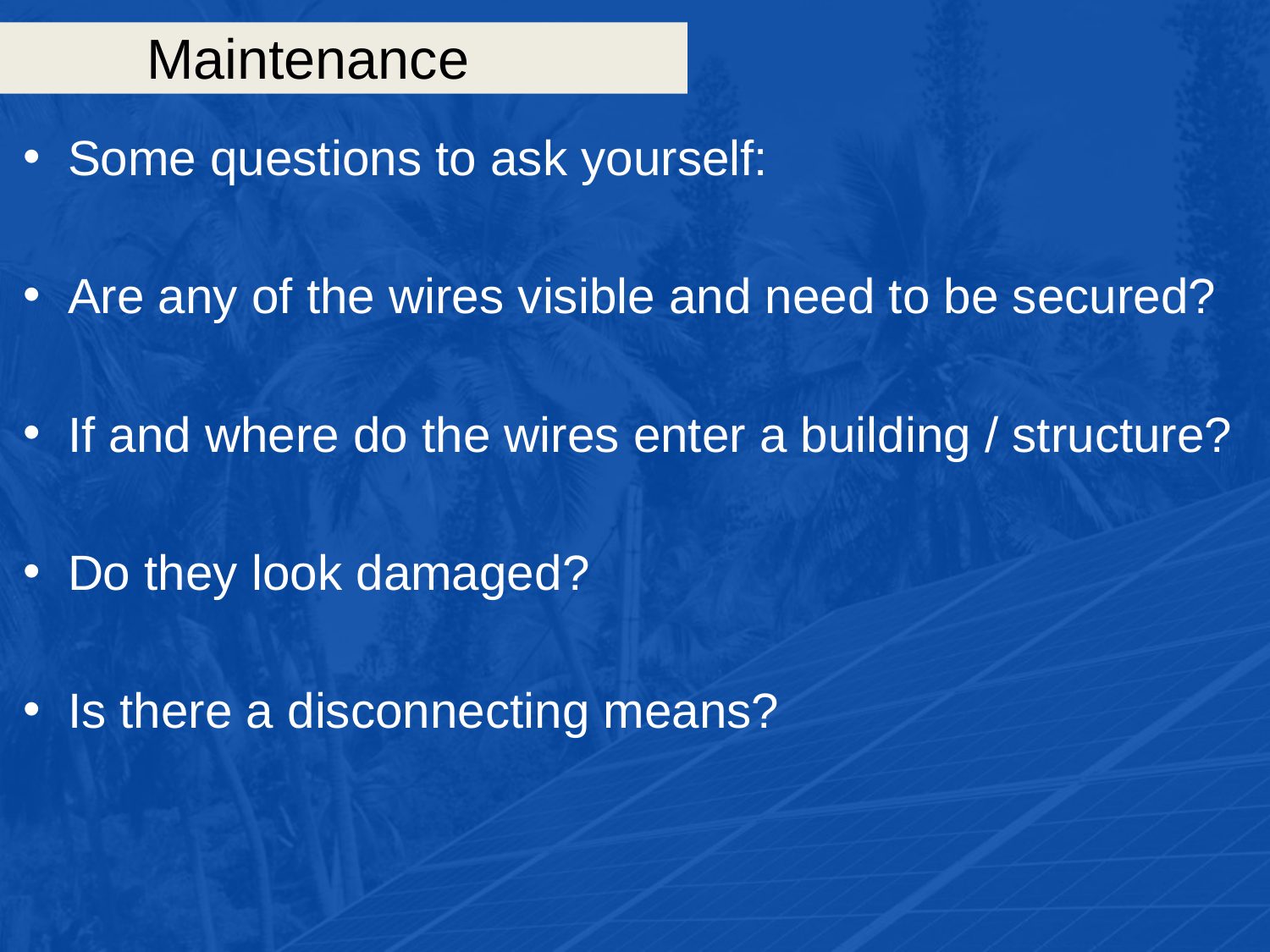

# Maintenance
Some questions to ask yourself:

Are any of the wires visible and need to be secured?

If and where do the wires enter a building / structure?

Do they look damaged?

Is there a disconnecting means?